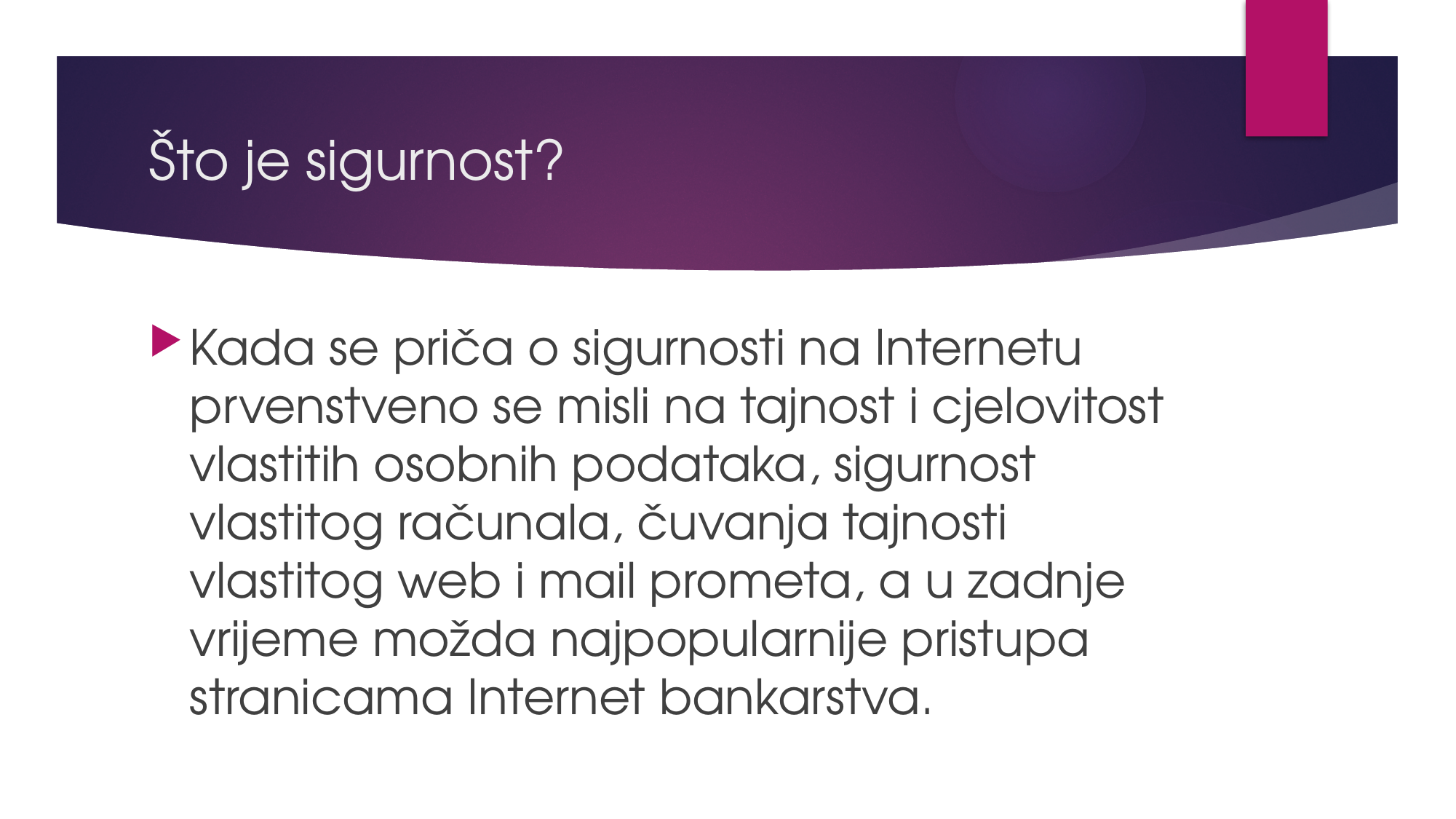

# Što je sigurnost?
Kada se priča o sigurnosti na Internetu prvenstveno se misli na tajnost i cjelovitost vlastitih osobnih podataka, sigurnost vlastitog računala, čuvanja tajnosti vlastitog web i mail prometa, a u zadnje vrijeme možda najpopularnije pristupa stranicama Internet bankarstva.